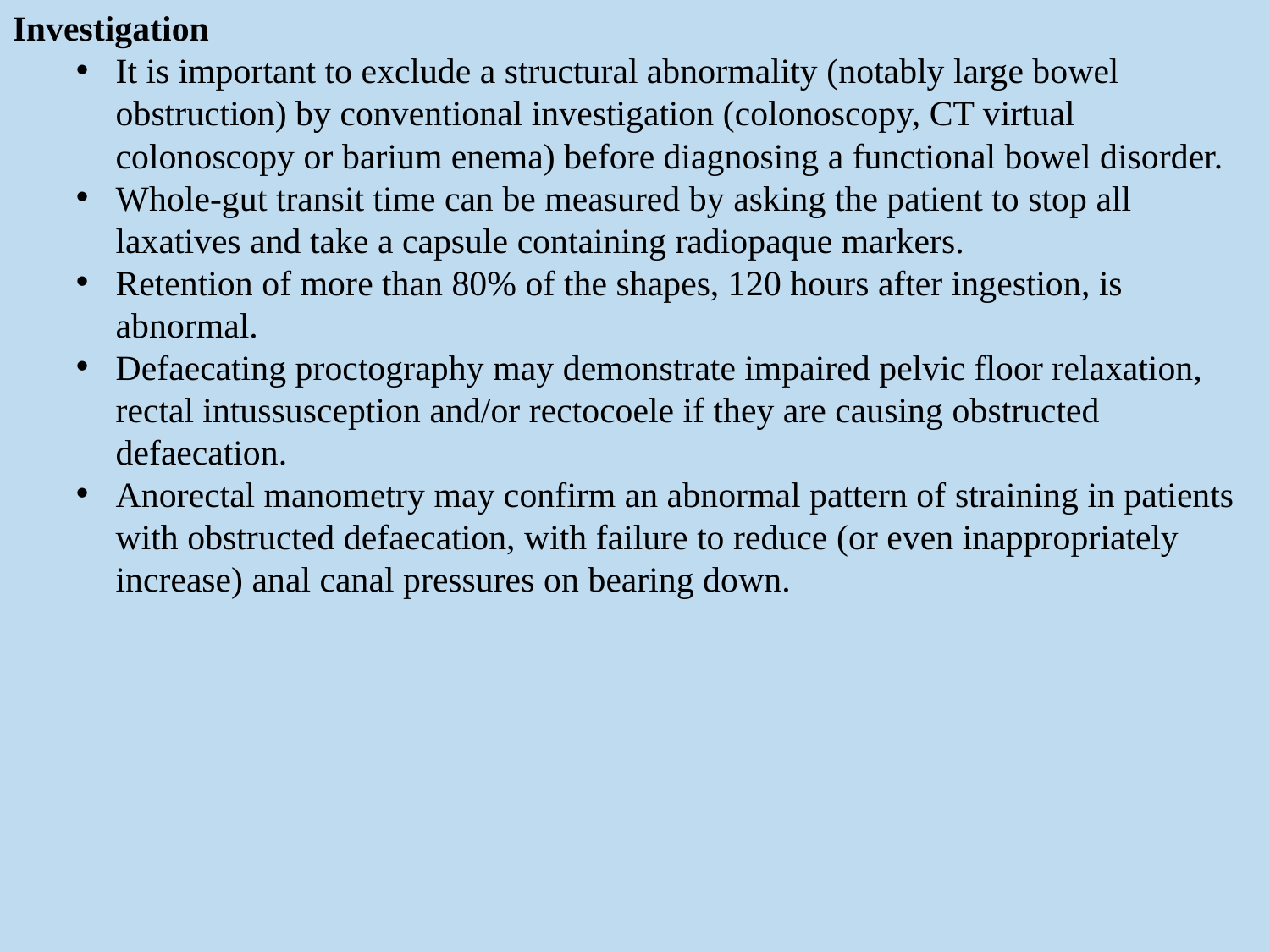

Investigation
It is important to exclude a structural abnormality (notably large bowel obstruction) by conventional investigation (colonoscopy, CT virtual colonoscopy or barium enema) before diagnosing a functional bowel disorder.
Whole-gut transit time can be measured by asking the patient to stop all laxatives and take a capsule containing radiopaque markers.
Retention of more than 80% of the shapes, 120 hours after ingestion, is abnormal.
Defaecating proctography may demonstrate impaired pelvic floor relaxation, rectal intussusception and/or rectocoele if they are causing obstructed defaecation.
Anorectal manometry may confirm an abnormal pattern of straining in patients with obstructed defaecation, with failure to reduce (or even inappropriately increase) anal canal pressures on bearing down.